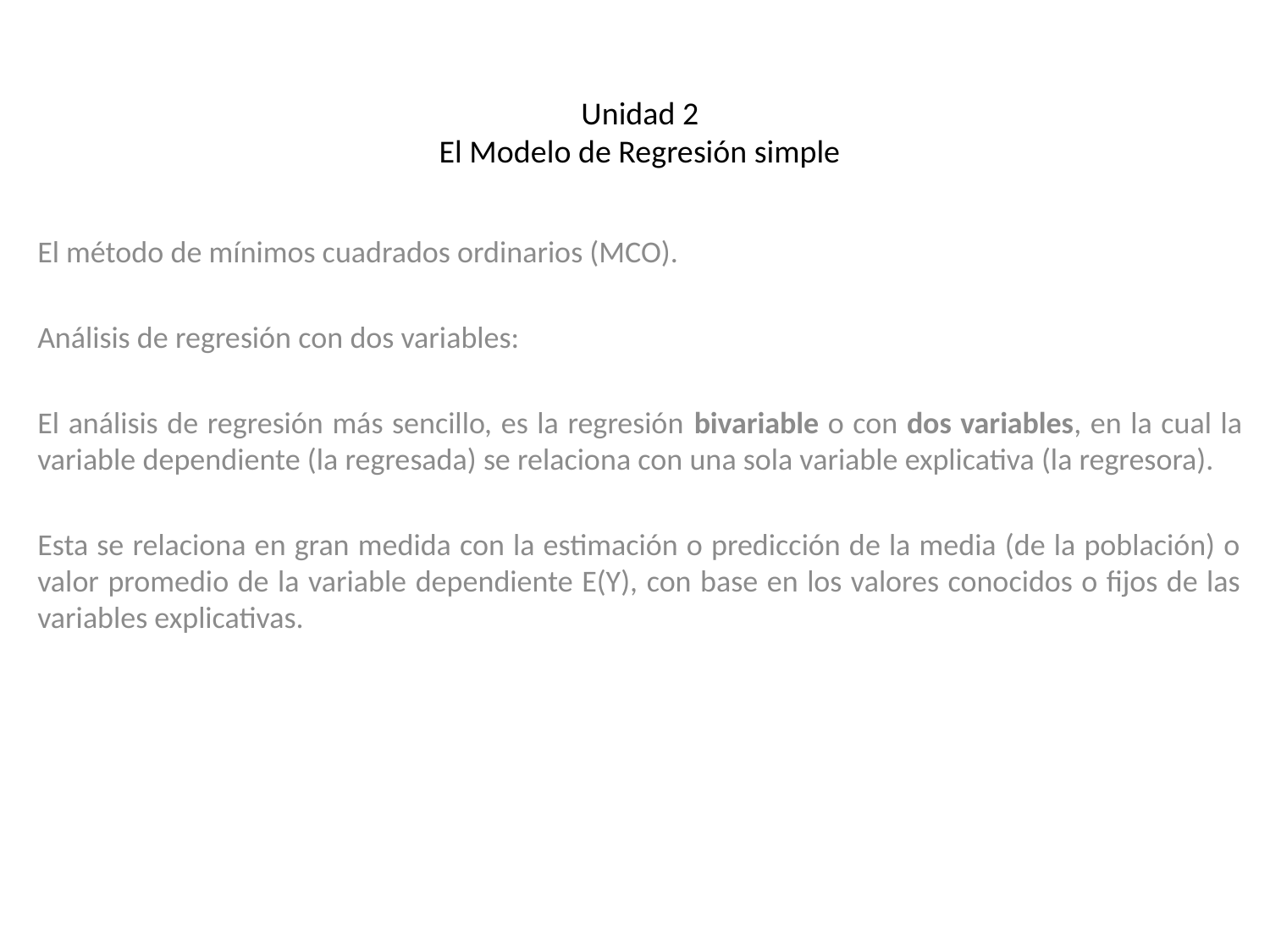

# Unidad 2 El Modelo de Regresión simple
El método de mínimos cuadrados ordinarios (MCO).

Análisis de regresión con dos variables:

El análisis de regresión más sencillo, es la regresión bivariable o con dos variables, en la cual la variable dependiente (la regresada) se relaciona con una sola variable explicativa (la regresora).

Esta se relaciona en gran medida con la estimación o predicción de la media (de la población) o valor promedio de la variable dependiente E(Y), con base en los valores conocidos o fijos de las variables explicativas.